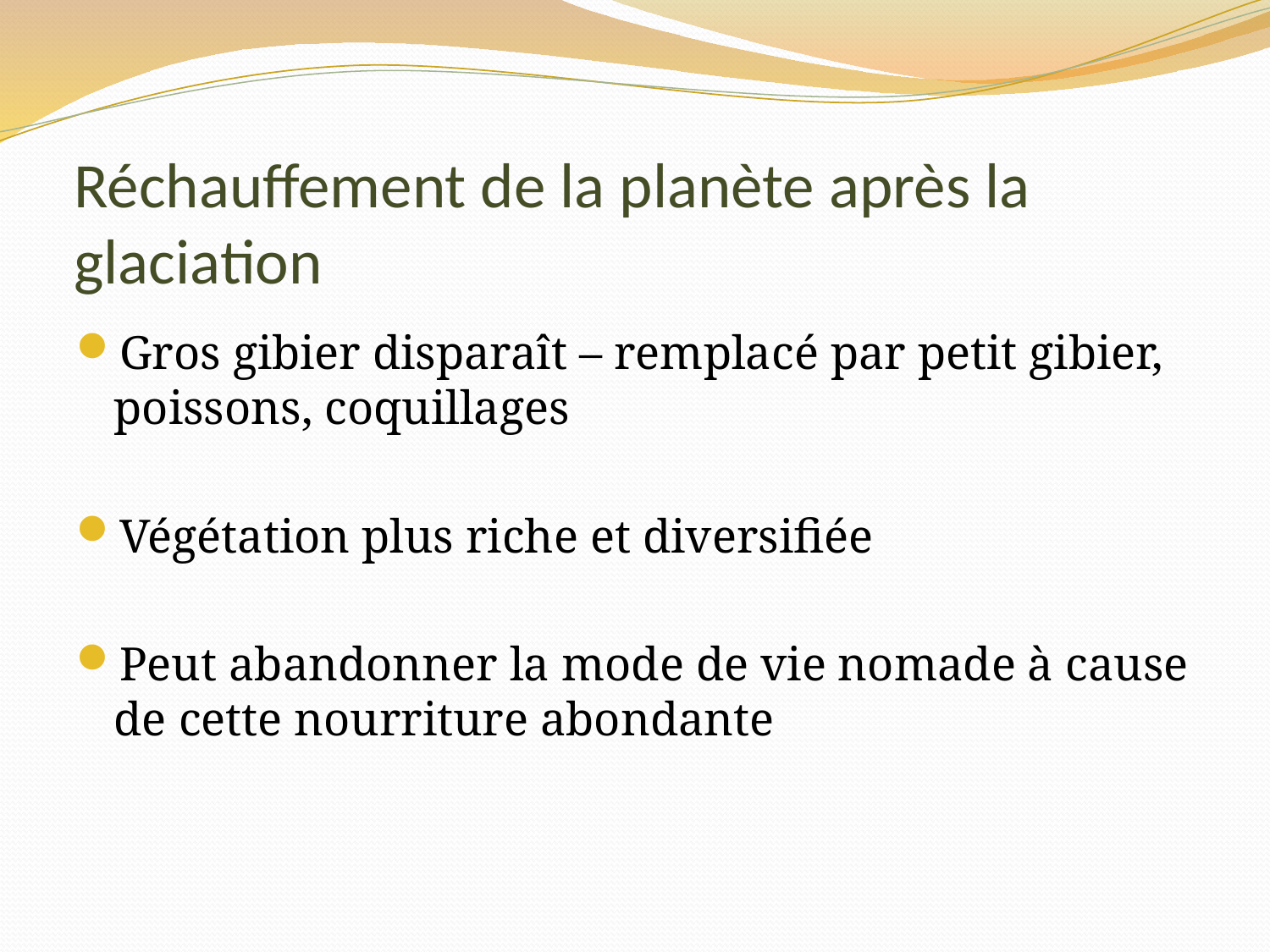

# Réchauffement de la planète après la glaciation
Gros gibier disparaît – remplacé par petit gibier, poissons, coquillages

Végétation plus riche et diversifiée

Peut abandonner la mode de vie nomade à cause de cette nourriture abondante